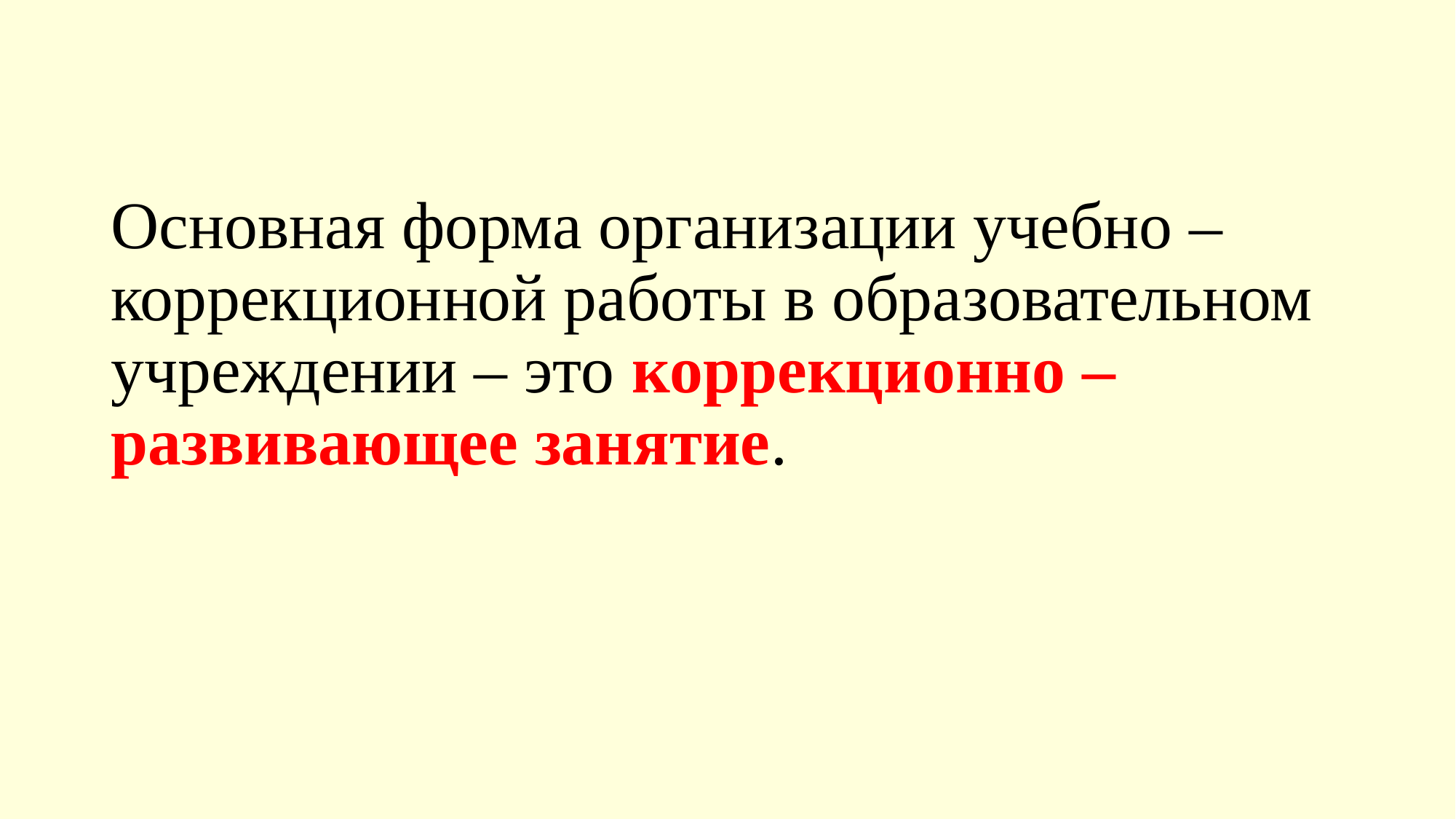

# Основная форма организации учебно –коррекционной работы в образовательном учреждении – это коррекционно – развивающее занятие.